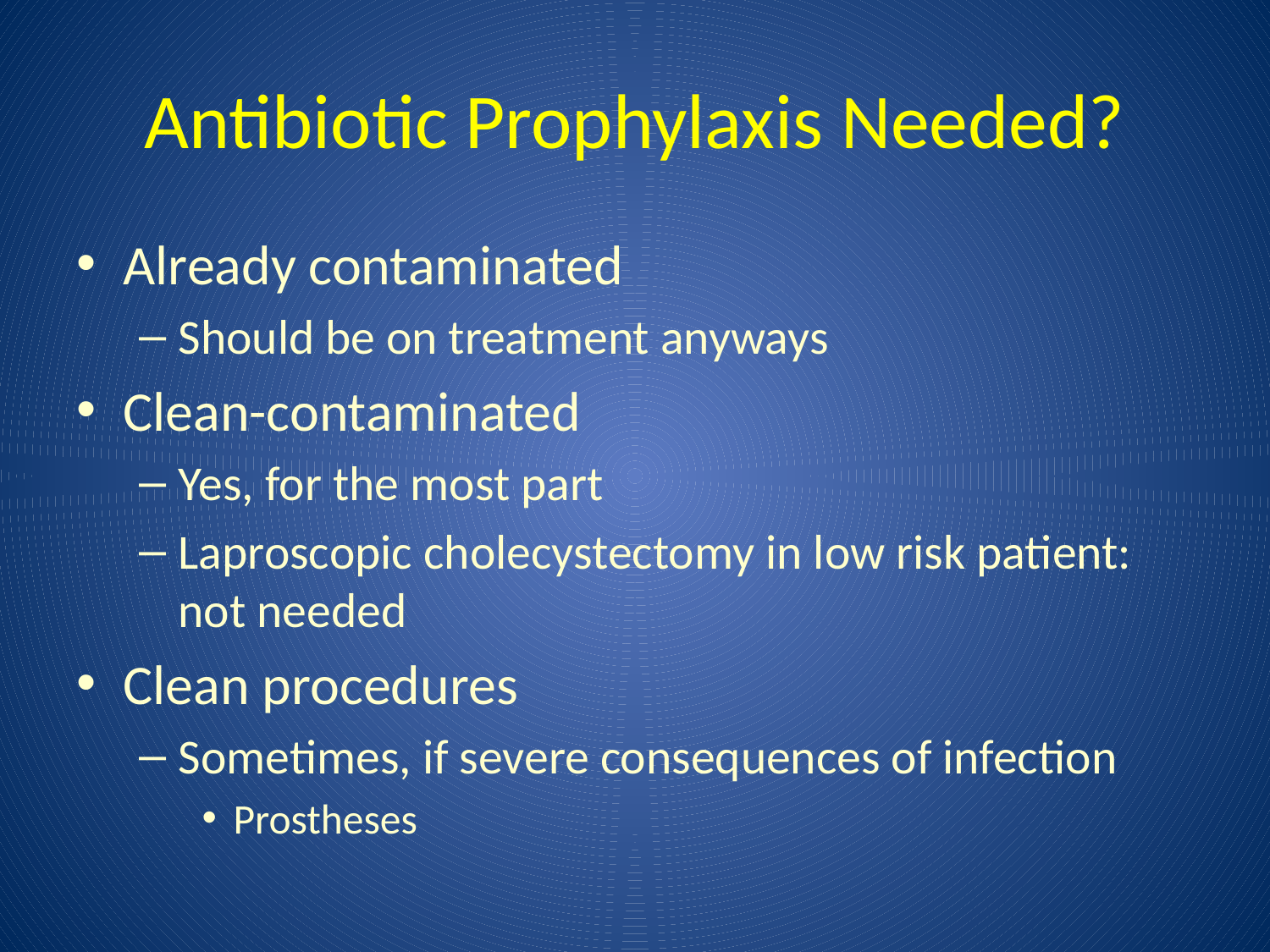

# Antibiotic Prophylaxis Needed?
Already contaminated
Should be on treatment anyways
Clean-contaminated
Yes, for the most part
Laproscopic cholecystectomy in low risk patient: not needed
Clean procedures
Sometimes, if severe consequences of infection
Prostheses